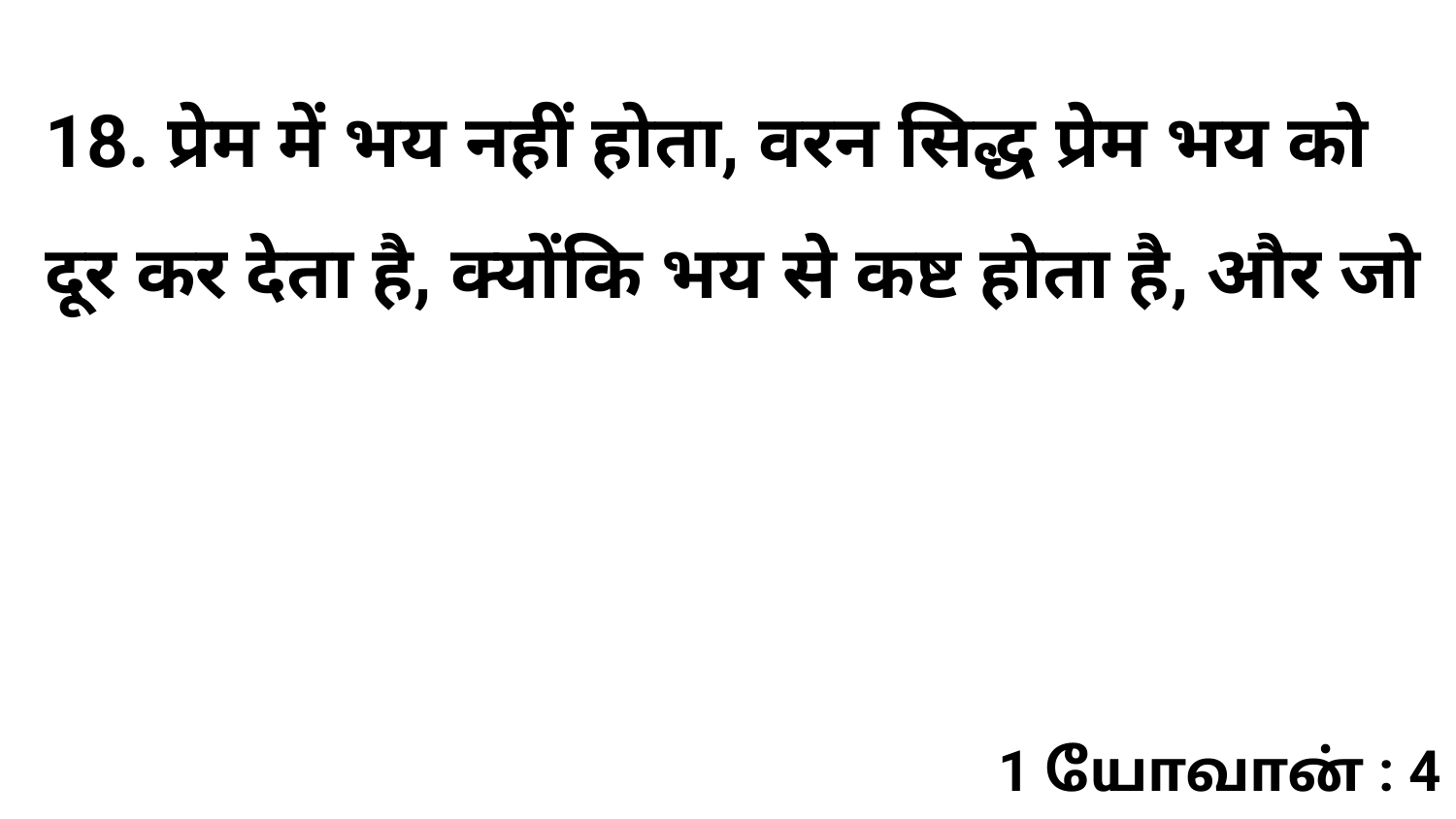

18. प्रेम में भय नहीं होता, वरन सिद्ध प्रेम भय को दूर कर देता है, क्योंकि भय से कष्ट होता है, और जो
1 யோவான் : 4